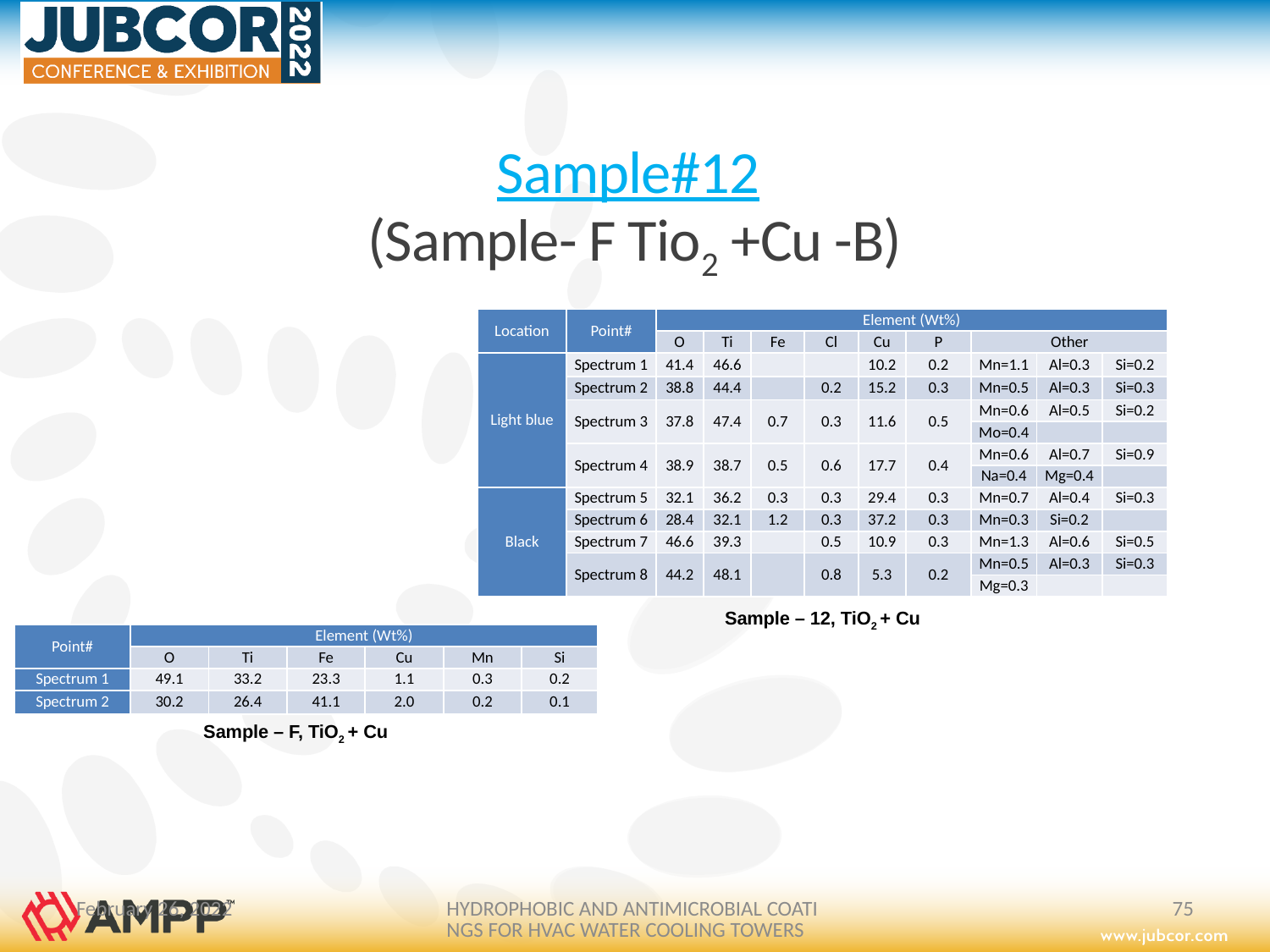

#
Sample#12
(Sample- F Tio2 +Cu -B)
| Location | Point# | Element (Wt%) |  |  |  |  |  |  |  |  |
| --- | --- | --- | --- | --- | --- | --- | --- | --- | --- | --- |
|  |  | O | Ti | Fe | Cl | Cu | P | Other |  |  |
| Light blue | Spectrum 1 | 41.4 | 46.6 |  |  | 10.2 | 0.2 | Mn=1.1 | Al=0.3 | Si=0.2 |
|  | Spectrum 2 | 38.8 | 44.4 |  | 0.2 | 15.2 | 0.3 | Mn=0.5 | Al=0.3 | Si=0.3 |
|  | Spectrum 3 | 37.8 | 47.4 | 0.7 | 0.3 | 11.6 | 0.5 | Mn=0.6 | Al=0.5 | Si=0.2 |
|  |  |  |  |  |  |  |  | Mo=0.4 |  |  |
|  | Spectrum 4 | 38.9 | 38.7 | 0.5 | 0.6 | 17.7 | 0.4 | Mn=0.6 | Al=0.7 | Si=0.9 |
|  |  |  |  |  |  |  |  | Na=0.4 | Mg=0.4 |  |
| Black | Spectrum 5 | 32.1 | 36.2 | 0.3 | 0.3 | 29.4 | 0.3 | Mn=0.7 | Al=0.4 | Si=0.3 |
|  | Spectrum 6 | 28.4 | 32.1 | 1.2 | 0.3 | 37.2 | 0.3 | Mn=0.3 | Si=0.2 |  |
|  | Spectrum 7 | 46.6 | 39.3 |  | 0.5 | 10.9 | 0.3 | Mn=1.3 | Al=0.6 | Si=0.5 |
|  | Spectrum 8 | 44.2 | 48.1 |  | 0.8 | 5.3 | 0.2 | Mn=0.5 | Al=0.3 | Si=0.3 |
|  |  |  |  |  |  |  |  | Mg=0.3 |  |  |
Sample – 12, TiO2 + Cu
| Point# | Element (Wt%) |  |  |  |  |  |
| --- | --- | --- | --- | --- | --- | --- |
|  | O | Ti | Fe | Cu | Mn | Si |
| Spectrum 1 | 49.1 | 33.2 | 23.3 | 1.1 | 0.3 | 0.2 |
| Spectrum 2 | 30.2 | 26.4 | 41.1 | 2.0 | 0.2 | 0.1 |
Sample – F, TiO2 + Cu
February 26, 2022
HYDROPHOBIC AND ANTIMICROBIAL COATINGS FOR HVAC WATER COOLING TOWERS
75